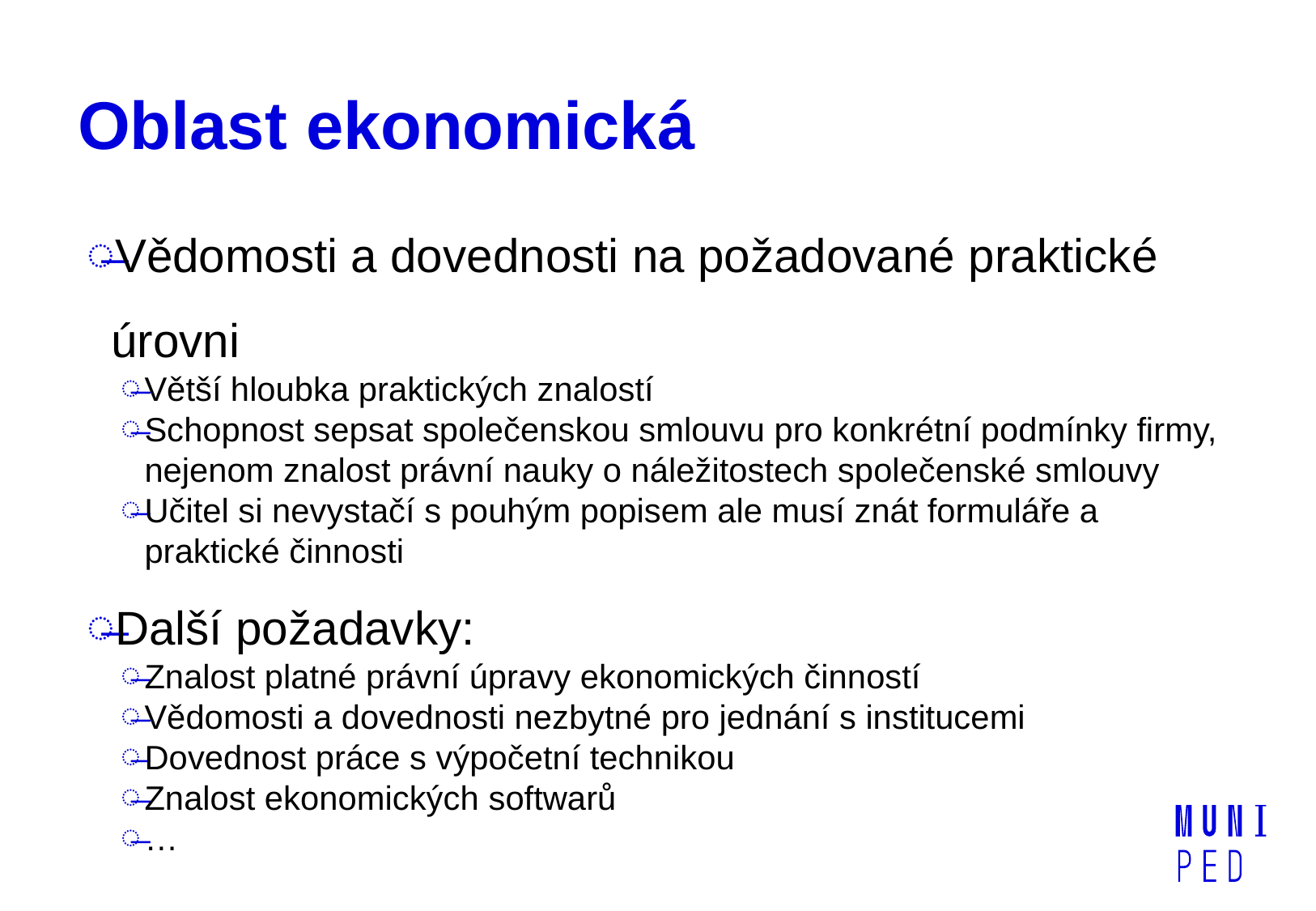

# Oblast ekonomická
Vědomosti a dovednosti na požadované praktické úrovni
Větší hloubka praktických znalostí
Schopnost sepsat společenskou smlouvu pro konkrétní podmínky firmy, nejenom znalost právní nauky o náležitostech společenské smlouvy
Učitel si nevystačí s pouhým popisem ale musí znát formuláře a praktické činnosti
Další požadavky:
Znalost platné právní úpravy ekonomických činností
Vědomosti a dovednosti nezbytné pro jednání s institucemi
Dovednost práce s výpočetní technikou
Znalost ekonomických softwarů
…